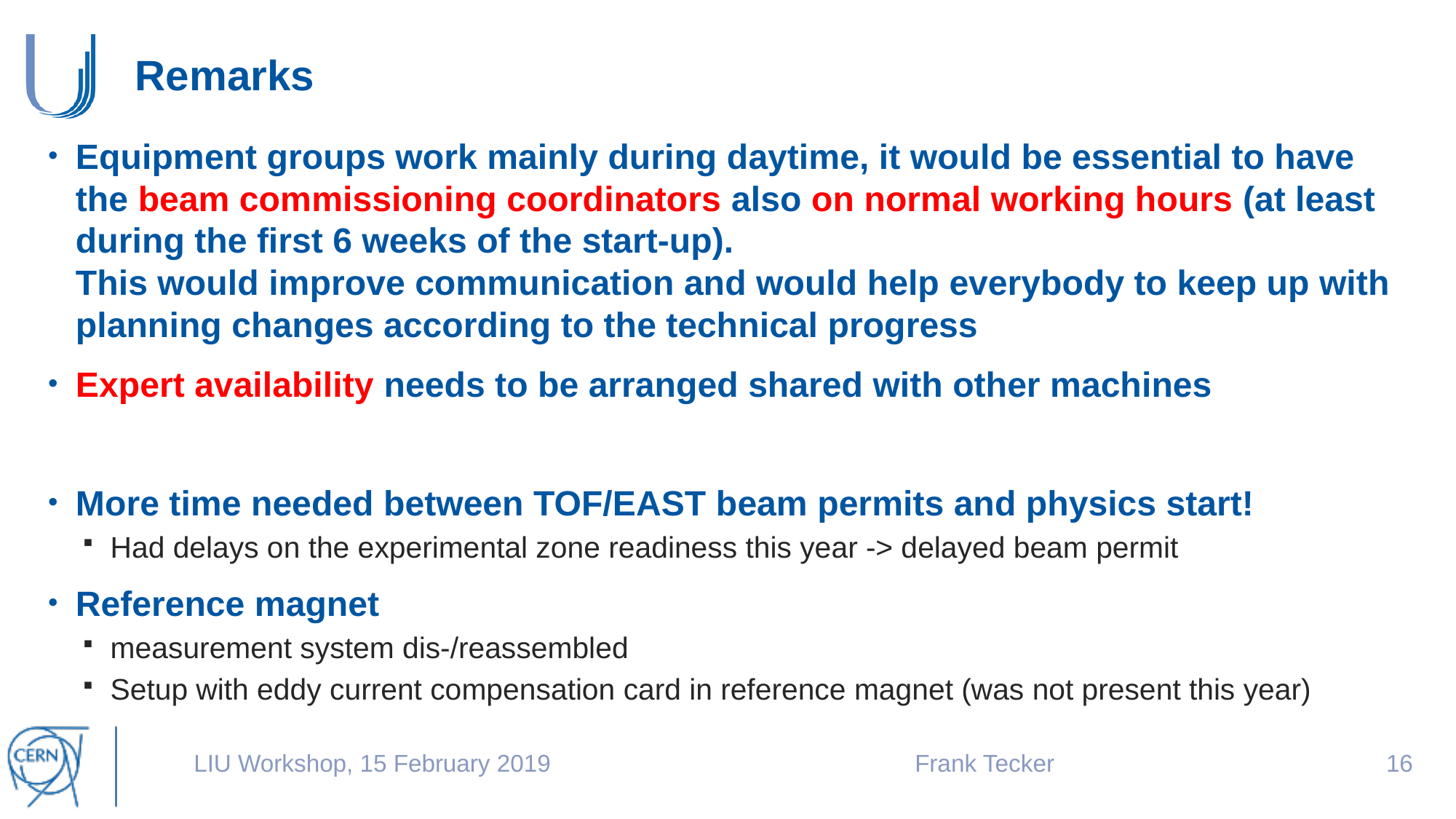

LIU Workshop, 15 February 2019
Frank Tecker
16
# Remarks
Equipment groups work mainly during daytime, it would be essential to have the beam commissioning coordinators also on normal working hours (at least during the first 6 weeks of the start-up).
This would improve communication and would help everybody to keep up with planning changes according to the technical progress
Expert availability needs to be arranged shared with other machines

More time needed between TOF/EAST beam permits and physics start!
Had delays on the experimental zone readiness this year -> delayed beam permit
Reference magnet
measurement system dis-/reassembled
Setup with eddy current compensation card in reference magnet (was not present this year)